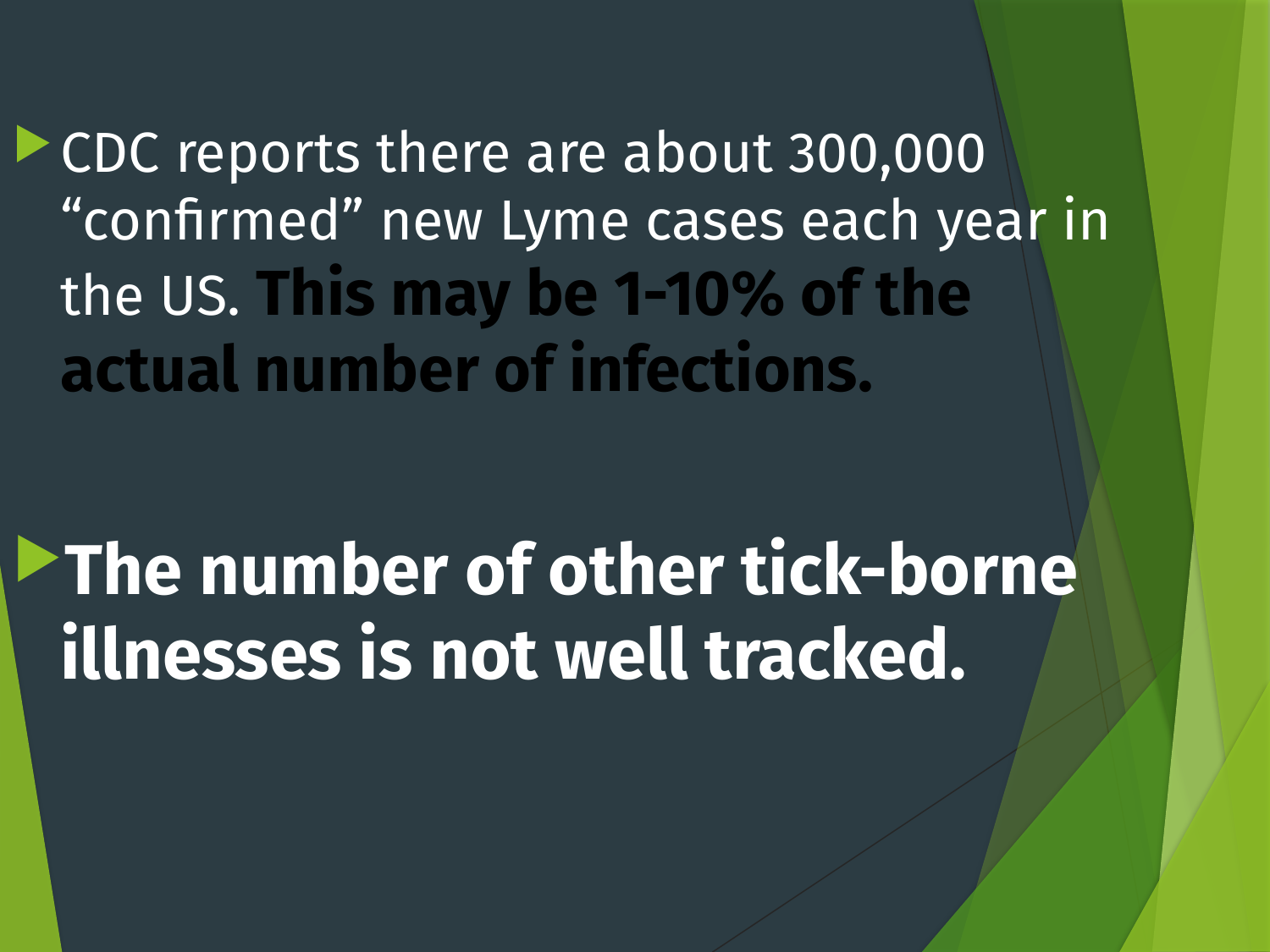

#
CDC reports there are about 300,000 “confirmed” new Lyme cases each year in the US. This may be 1-10% of the actual number of infections.

The number of other tick-borne illnesses is not well tracked.